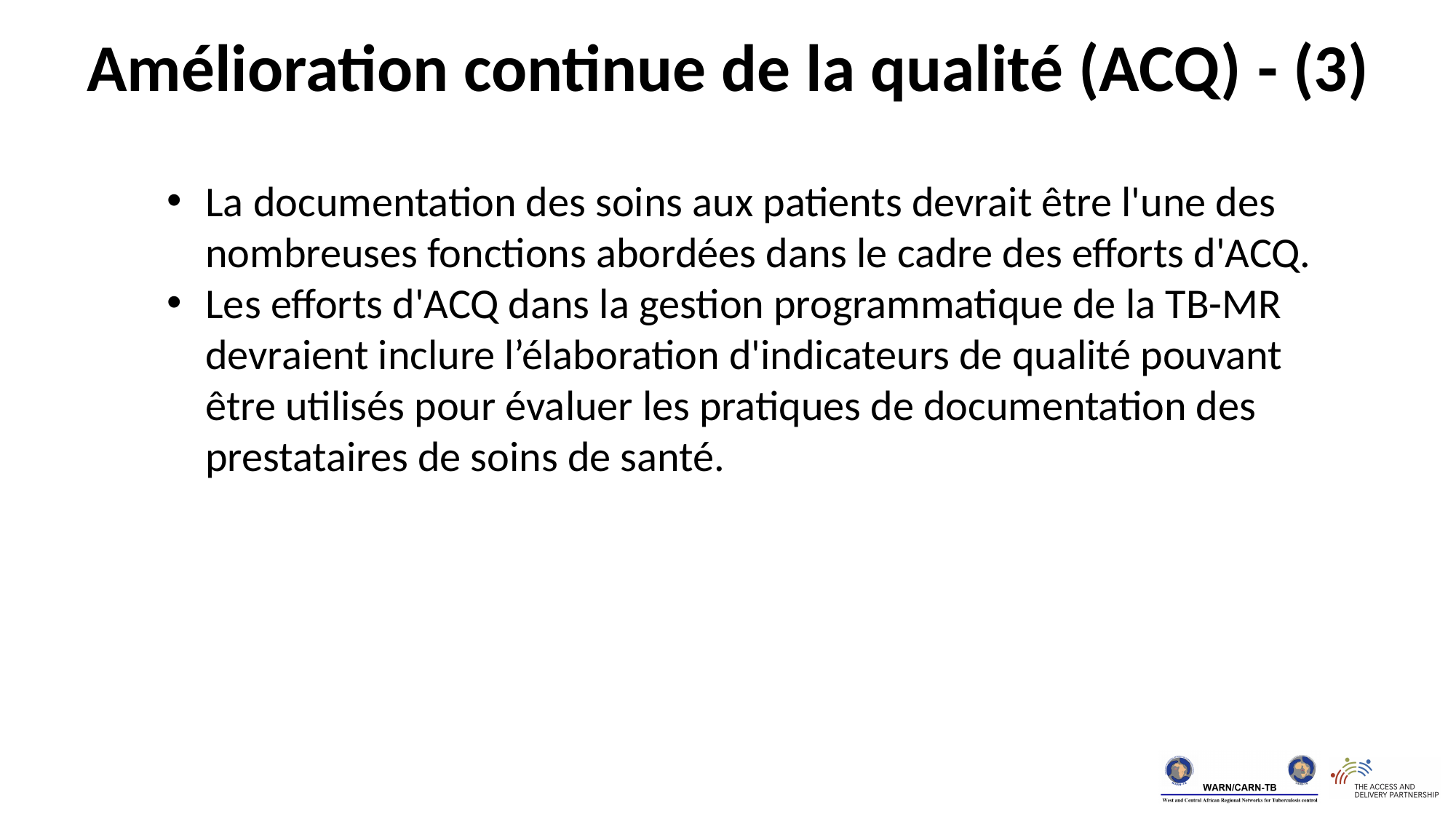

Amélioration continue de la qualité (ACQ) - (3)
La documentation des soins aux patients devrait être l'une des nombreuses fonctions abordées dans le cadre des efforts d'ACQ.
Les efforts d'ACQ dans la gestion programmatique de la TB-MR devraient inclure l’élaboration d'indicateurs de qualité pouvant être utilisés pour évaluer les pratiques de documentation des prestataires de soins de santé.